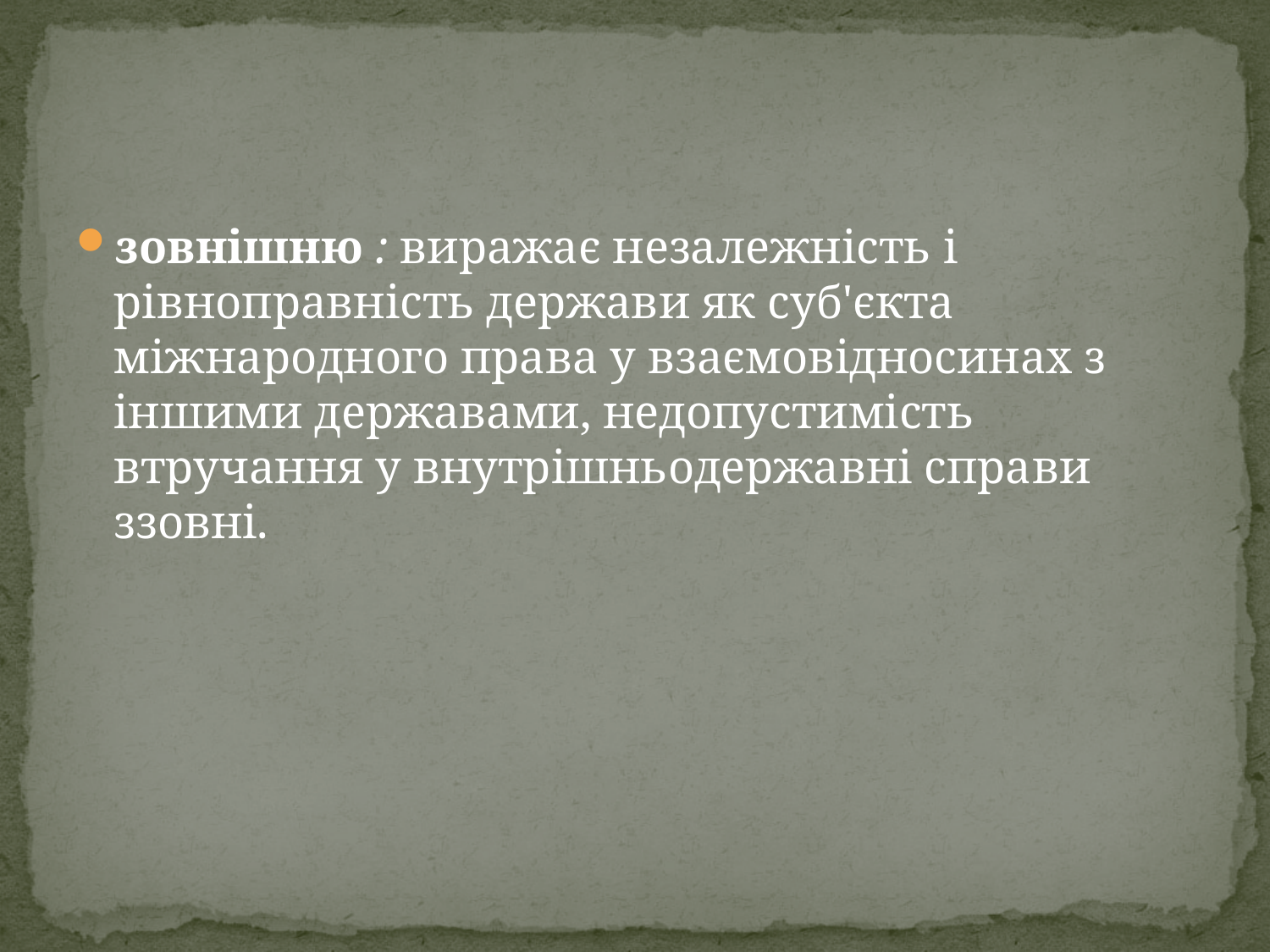

#
зовнішню : виражає незалежність і рівноправність держави як суб'єкта міжнародного права у взаємовідносинах з іншими дер­жавами, недопустимість втручання у внутрішньодержавні спра­ви ззовні.